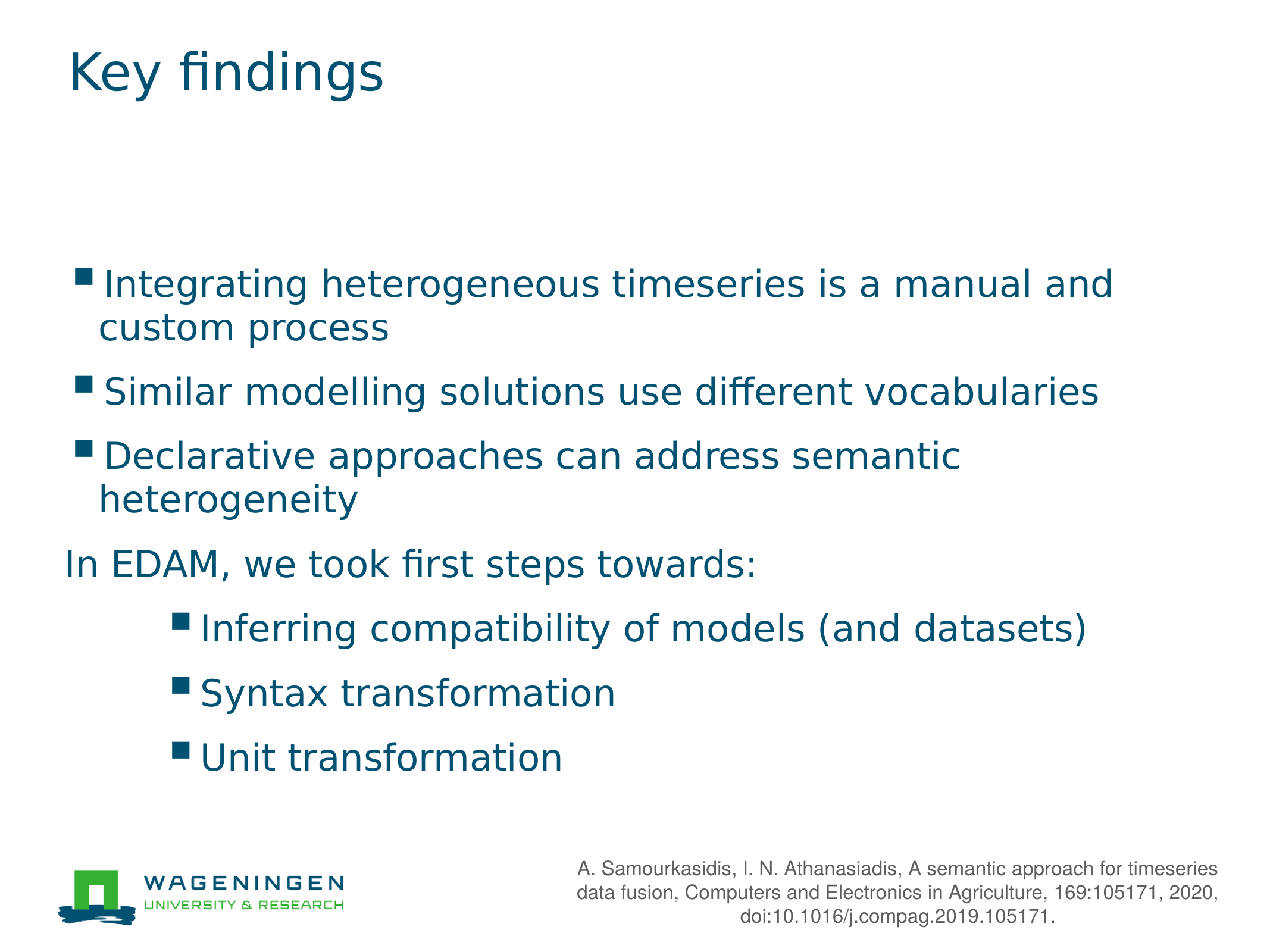

# Key findings
Integrating heterogeneous timeseries is a manual and custom process
Similar modelling solutions use different vocabularies
Declarative approaches can address semantic heterogeneity
In EDAM, we took first steps towards:
Inferring compatibility of models (and datasets)
Syntax transformation
Unit transformation
A. Samourkasidis, I. N. Athanasiadis, A semantic approach for timeseries data fusion, Computers and Electronics in Agriculture, 169:105171, 2020, doi:10.1016/j.compag.2019.105171.